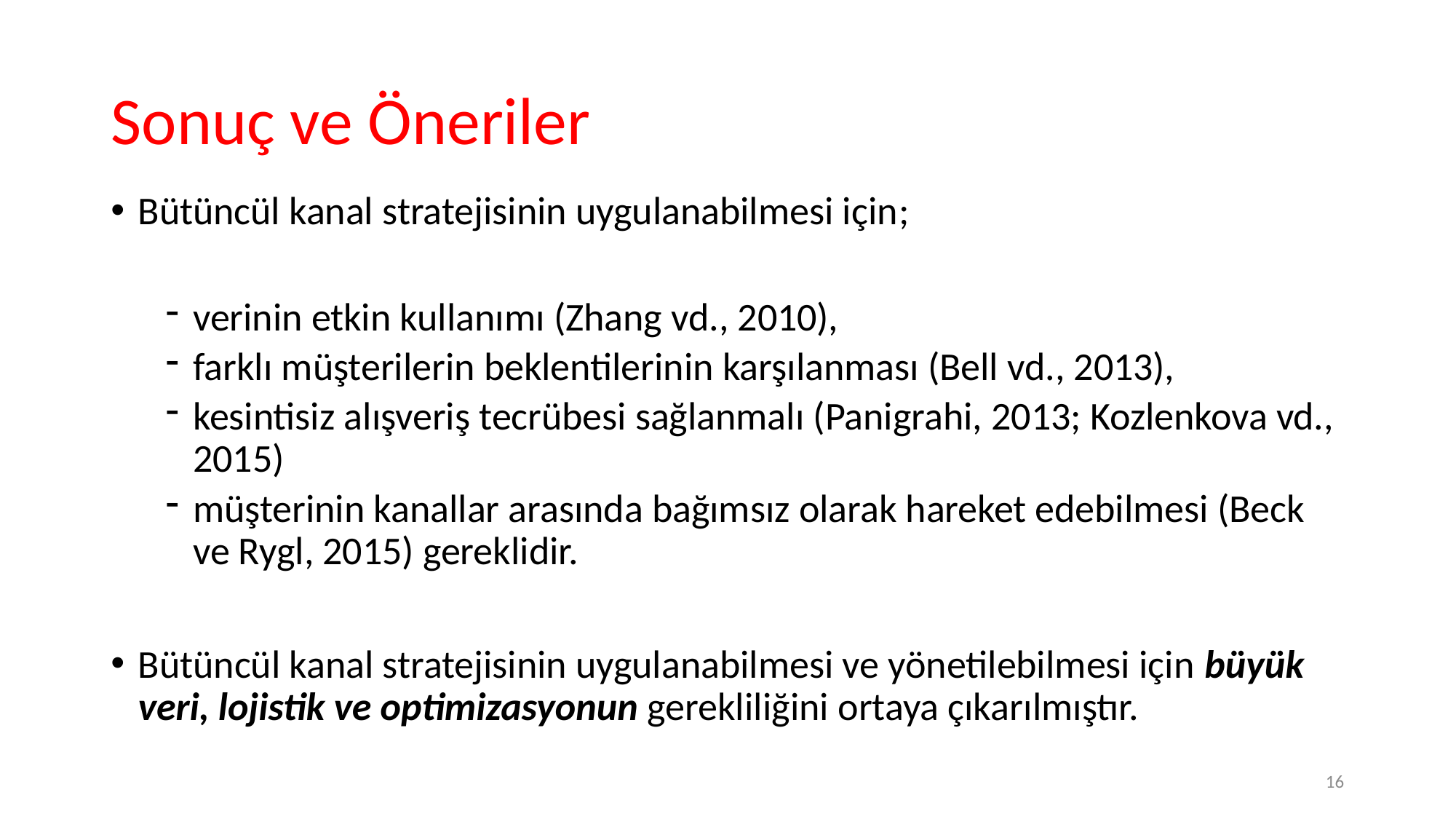

# Sonuç ve Öneriler
Bütüncül kanal stratejisinin uygulanabilmesi için;

verinin etkin kullanımı (Zhang vd., 2010),
farklı müşterilerin beklentilerinin karşılanması (Bell vd., 2013),
kesintisiz alışveriş tecrübesi sağlanmalı (Panigrahi, 2013; Kozlenkova vd., 2015)
müşterinin kanallar arasında bağımsız olarak hareket edebilmesi (Beck ve Rygl, 2015) gereklidir.

Bütüncül kanal stratejisinin uygulanabilmesi ve yönetilebilmesi için büyük veri, lojistik ve optimizasyonun gerekliliğini ortaya çıkarılmıştır.

16